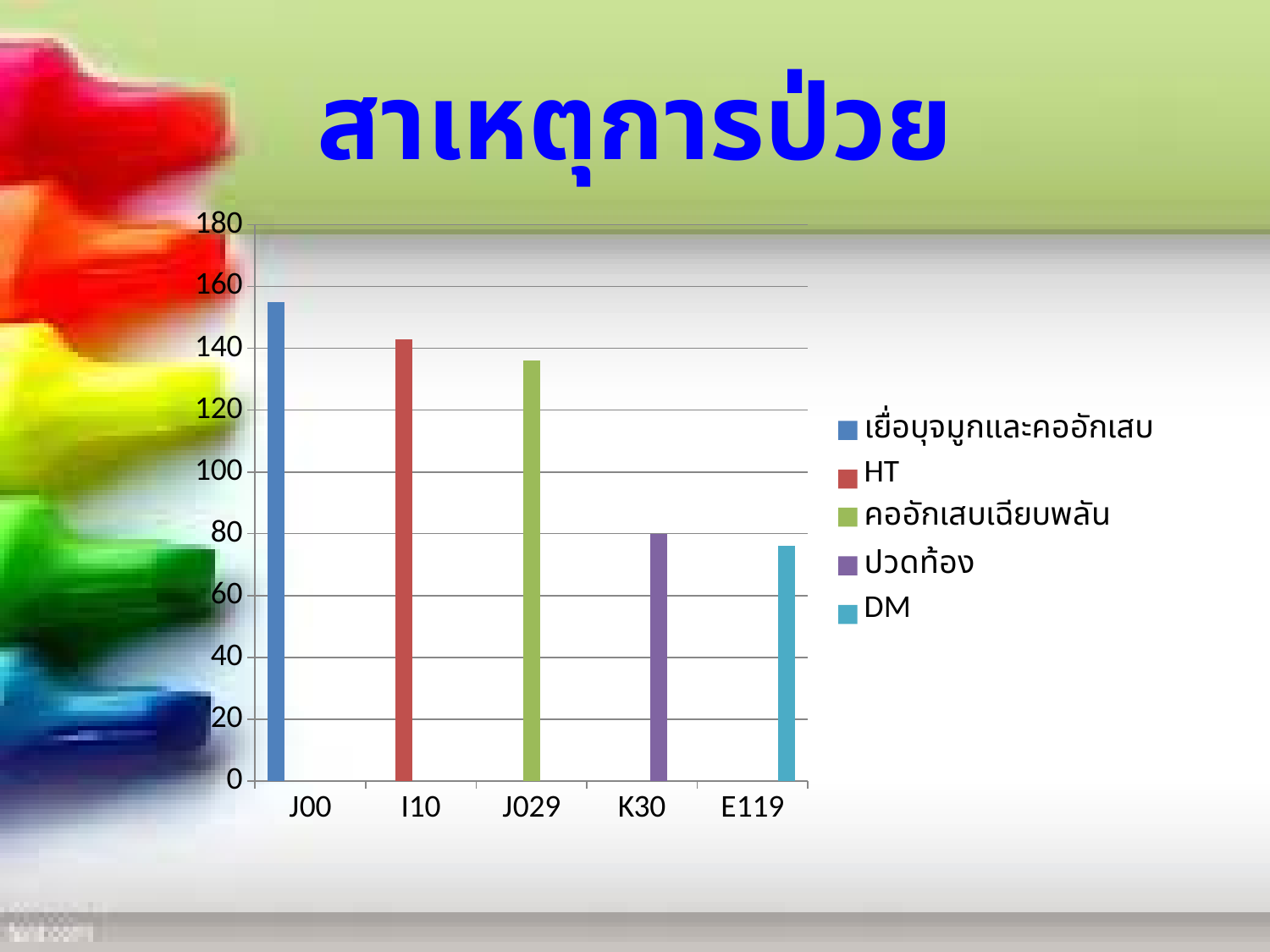

# สาเหตุการป่วย

### Chart

| Category | เยื่อบุจมูกและคออักเสบ | HT | คออักเสบเฉียบพลัน | ปวดท้อง | DM |
|---|---|---|---|---|---|
| J00 | 155.0 | None | None | None | None |
| I10 | None | 143.0 | None | None | None |
| J029 | None | None | 136.0 | None | None |
| K30 | None | None | None | 80.0 | None |
| E119 | None | None | None | None | 76.0 |